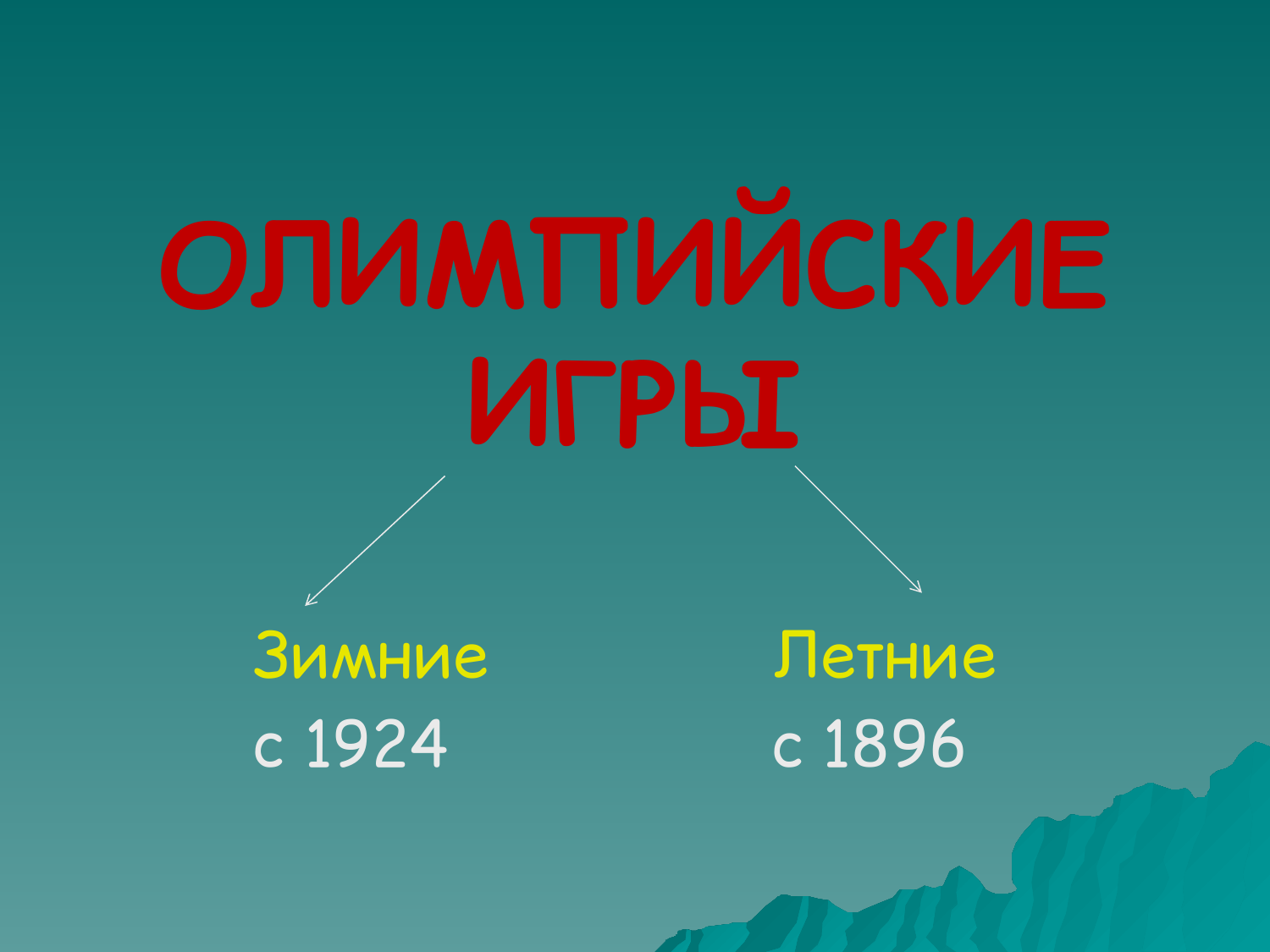

# Олимпийские игры

Зимние               Летние
с 1924                 с 1896